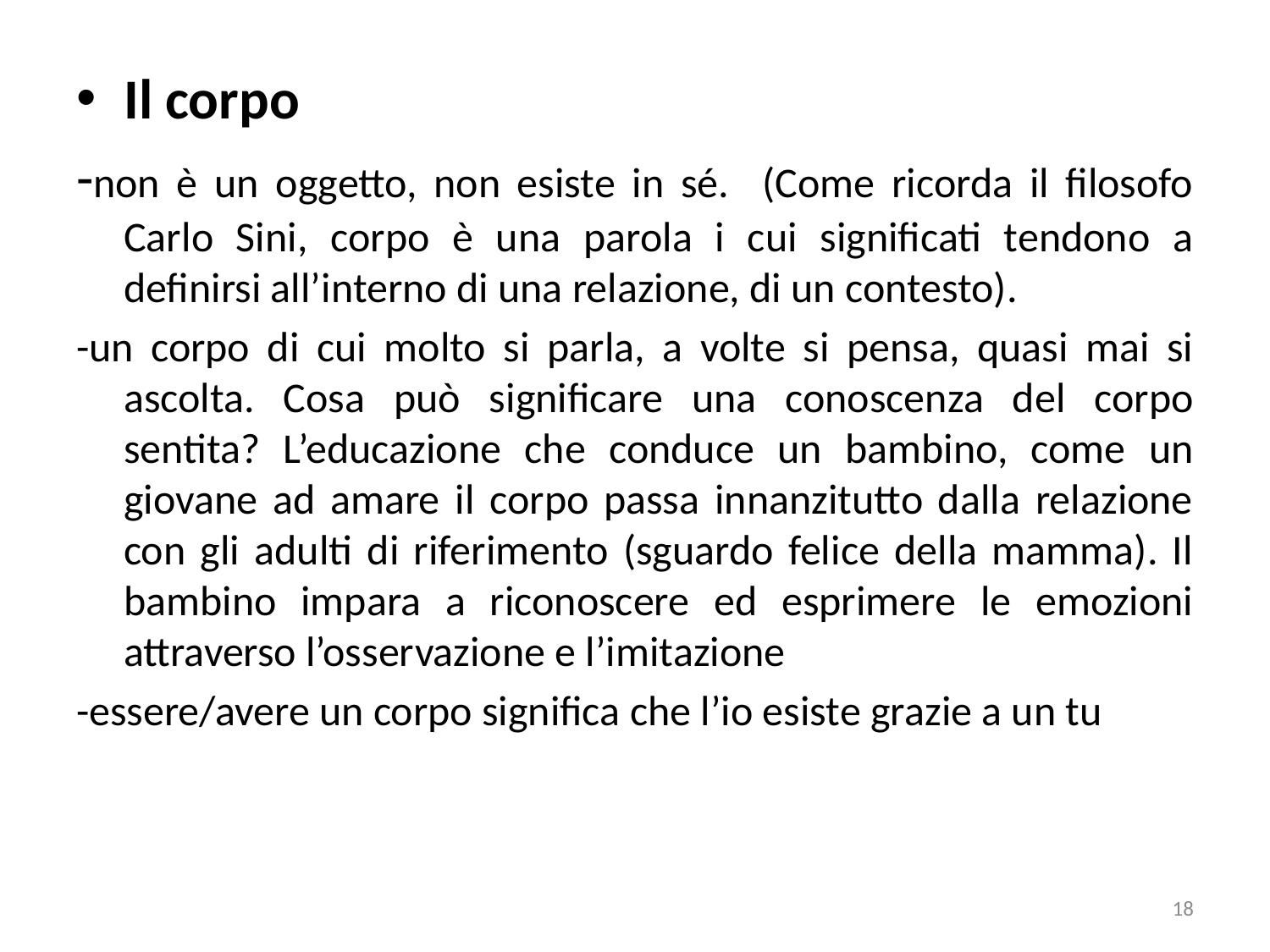

Il corpo
-non è un oggetto, non esiste in sé.  (Come ricorda il filosofo Carlo Sini, corpo è una parola i cui significati tendono a definirsi all’interno di una relazione, di un contesto).
-un corpo di cui molto si parla, a volte si pensa, quasi mai si ascolta. Cosa può significare una conoscenza del corpo sentita? L’educazione che conduce un bambino, come un giovane ad amare il corpo passa innanzitutto dalla relazione con gli adulti di riferimento (sguardo felice della mamma). Il bambino impara a riconoscere ed esprimere le emozioni attraverso l’osservazione e l’imitazione
-essere/avere un corpo significa che l’io esiste grazie a un tu

18